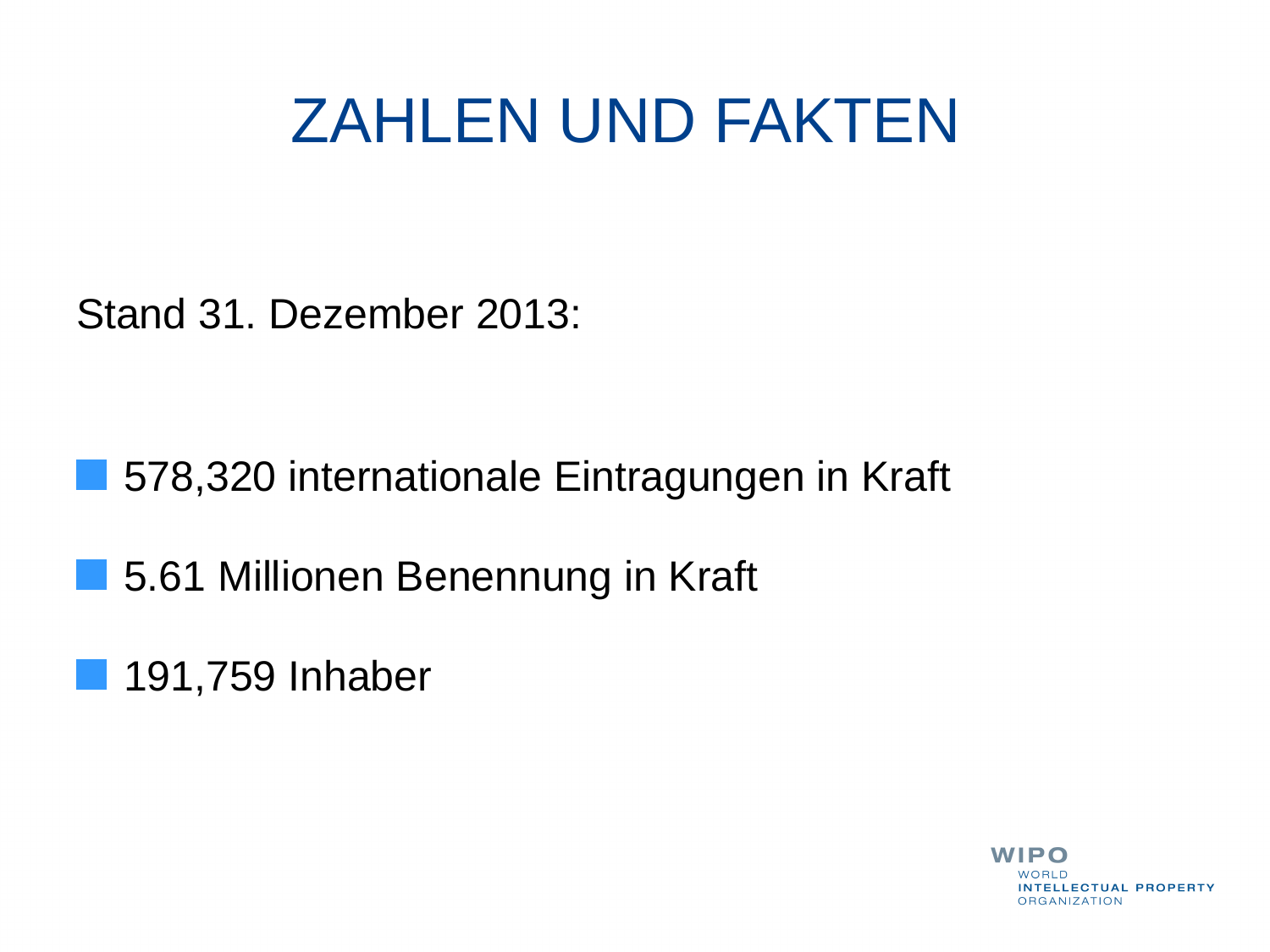

# ZAHLEN UND FAKTEN
Stand 31. Dezember 2013:

578,320 internationale Eintragungen in Kraft
5.61 Millionen Benennung in Kraft
191,759 Inhaber